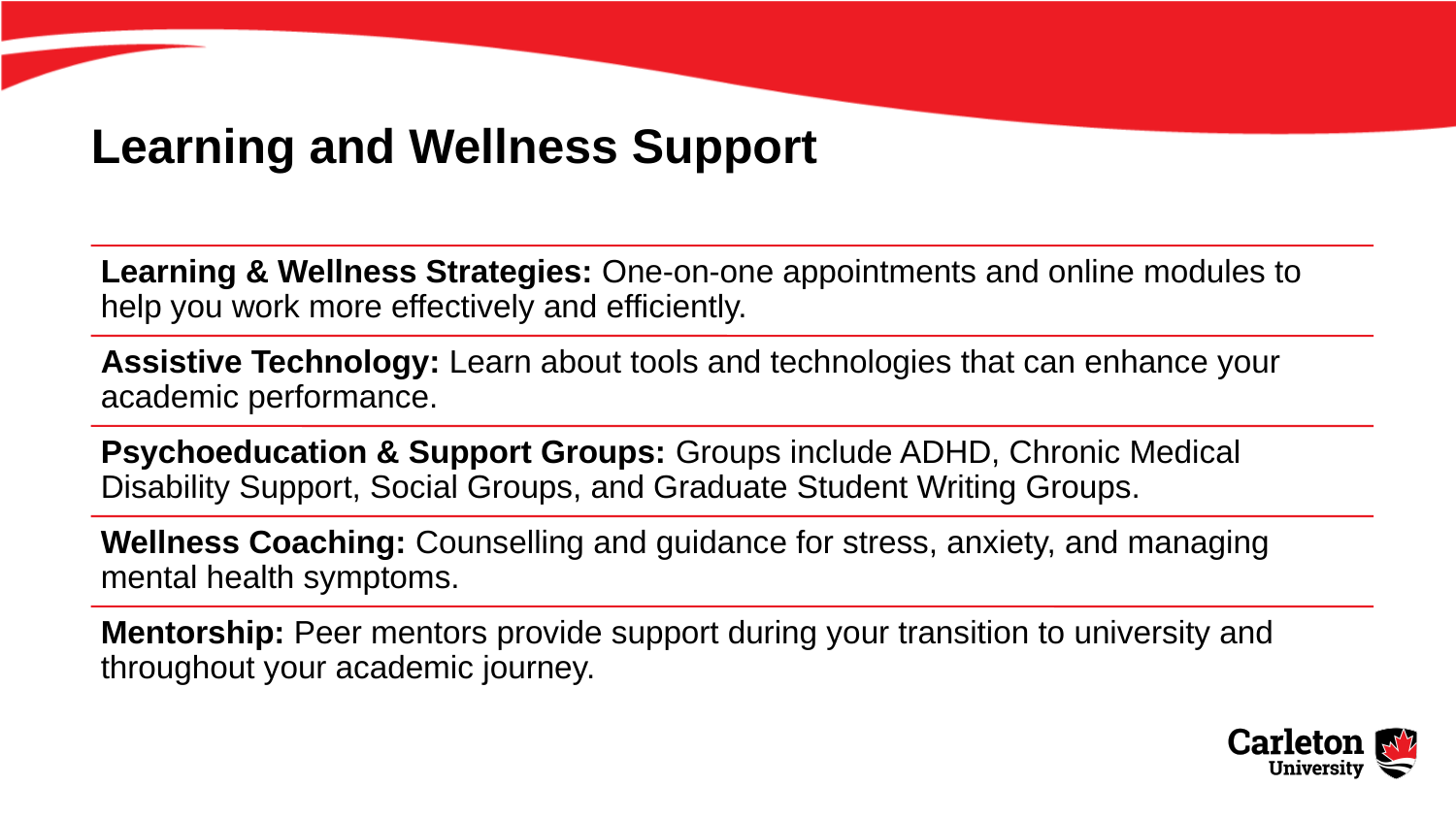

# Learning and Wellness Support
Learning & Wellness Strategies: One-on-one appointments and online modules to help you work more effectively and efficiently.
Assistive Technology: Learn about tools and technologies that can enhance your academic performance.
Psychoeducation & Support Groups: Groups include ADHD, Chronic Medical Disability Support, Social Groups, and Graduate Student Writing Groups.
Wellness Coaching: Counselling and guidance for stress, anxiety, and managing mental health symptoms.
Mentorship: Peer mentors provide support during your transition to university and throughout your academic journey.